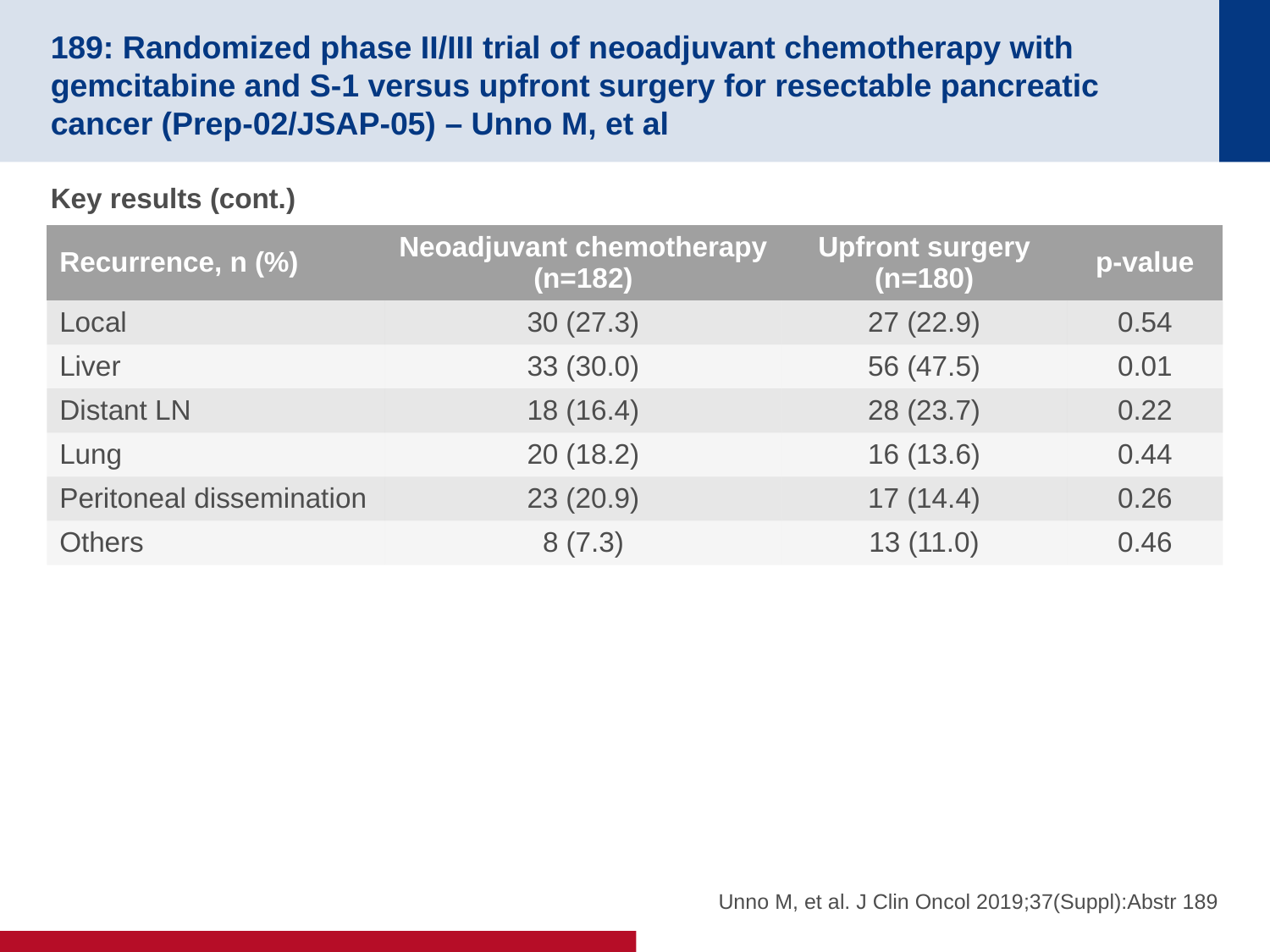

# 189: Randomized phase II/III trial of neoadjuvant chemotherapy with gemcitabine and S-1 versus upfront surgery for resectable pancreatic cancer (Prep-02/JSAP-05) – Unno M, et al
Key results (cont.)
| Recurrence, n (%) | Neoadjuvant chemotherapy (n=182) | Upfront surgery (n=180) | p-value |
| --- | --- | --- | --- |
| Local | 30 (27.3) | 27 (22.9) | 0.54 |
| Liver | 33 (30.0) | 56 (47.5) | 0.01 |
| Distant LN | 18 (16.4) | 28 (23.7) | 0.22 |
| Lung | 20 (18.2) | 16 (13.6) | 0.44 |
| Peritoneal dissemination | 23 (20.9) | 17 (14.4) | 0.26 |
| Others | 8 (7.3) | 13 (11.0) | 0.46 |
Unno M, et al. J Clin Oncol 2019;37(Suppl):Abstr 189